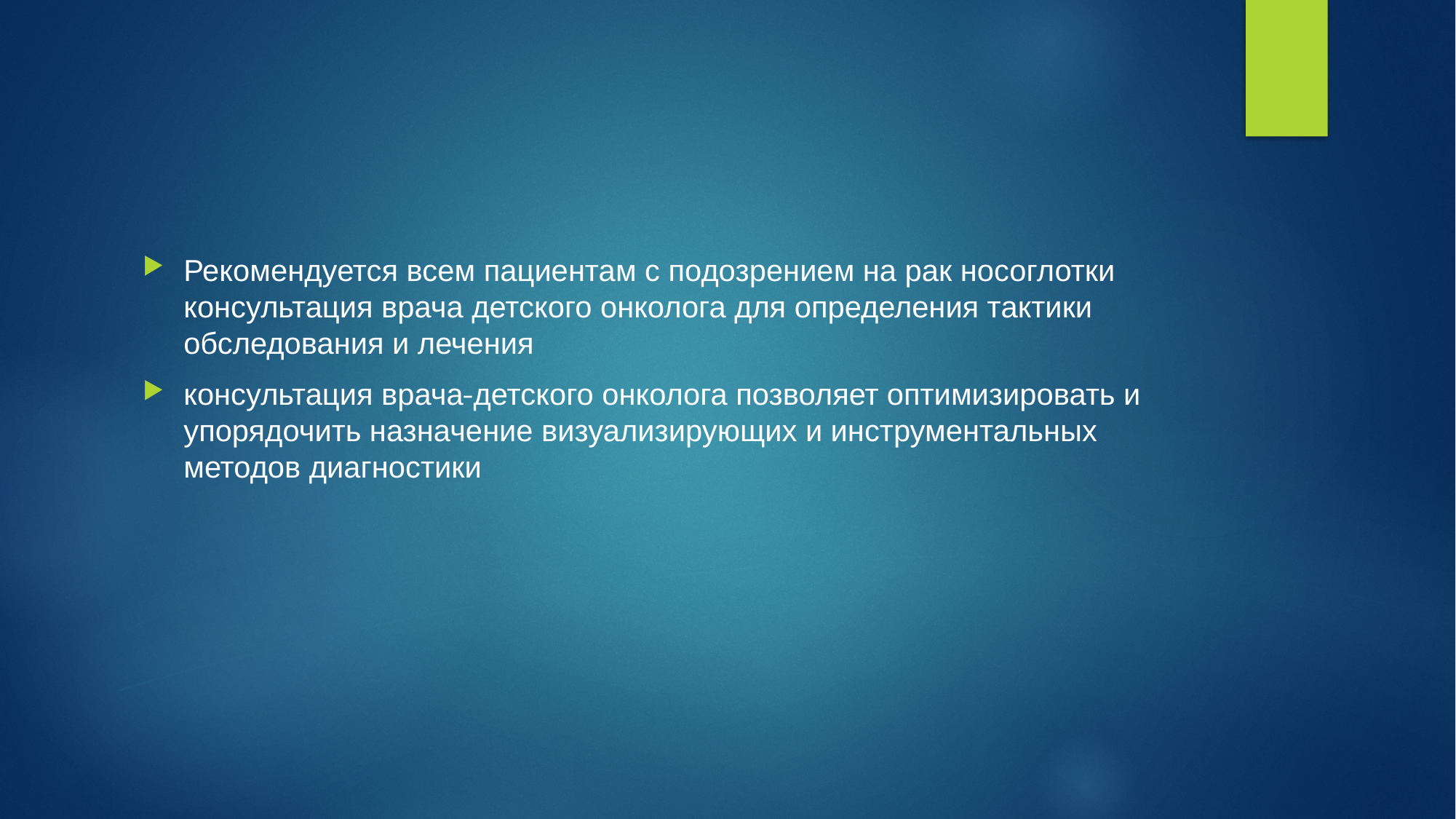

Рекомендуется всем пациентам с подозрением на рак носоглотки консультация врача детского онколога для определения тактики обследования и лечения
консультация врача-детского онколога позволяет оптимизировать и упорядочить назначение визуализирующих и инструментальных методов диагностики